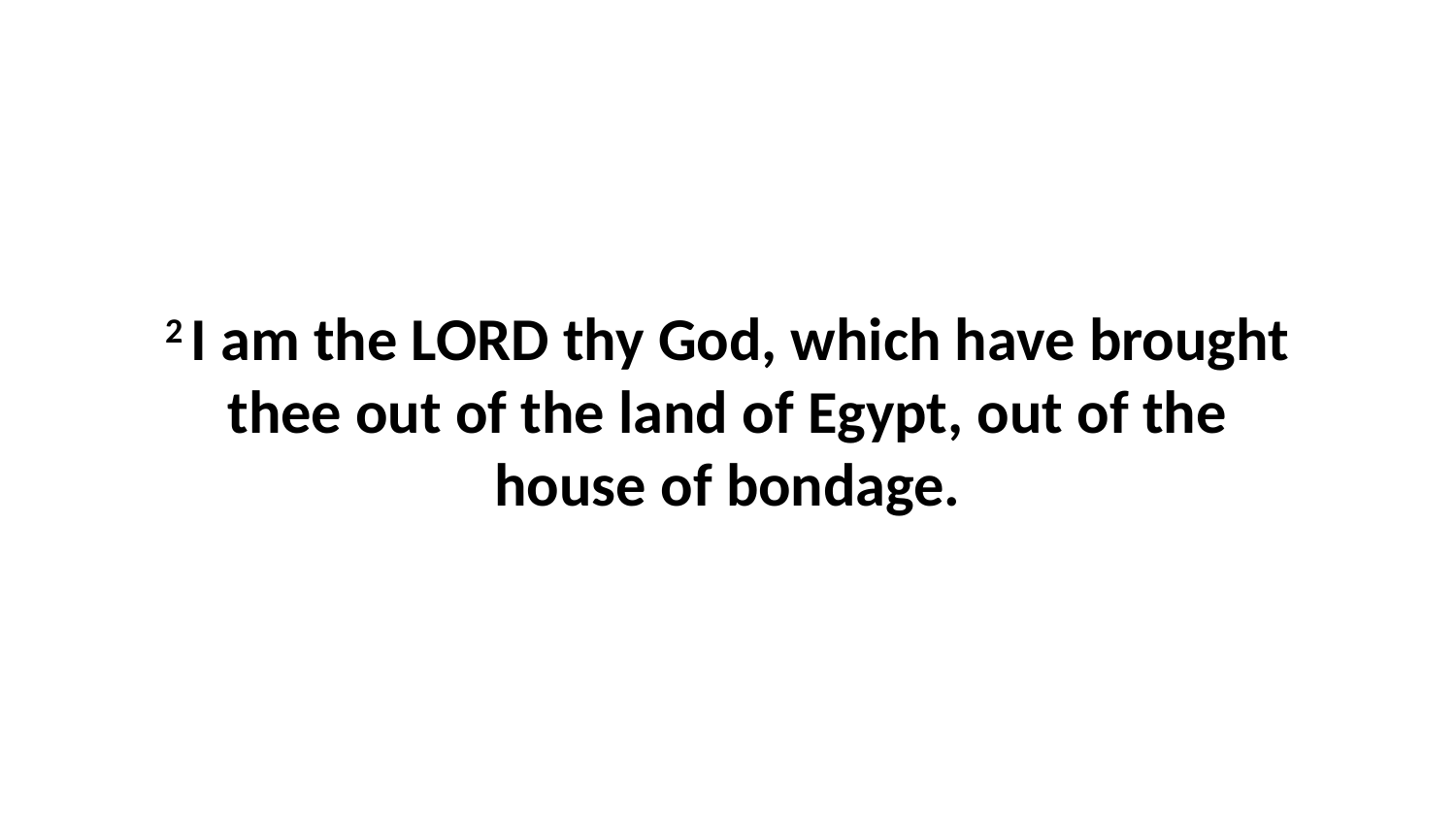

2 I am the LORD thy God, which have brought thee out of the land of Egypt, out of the house of bondage.